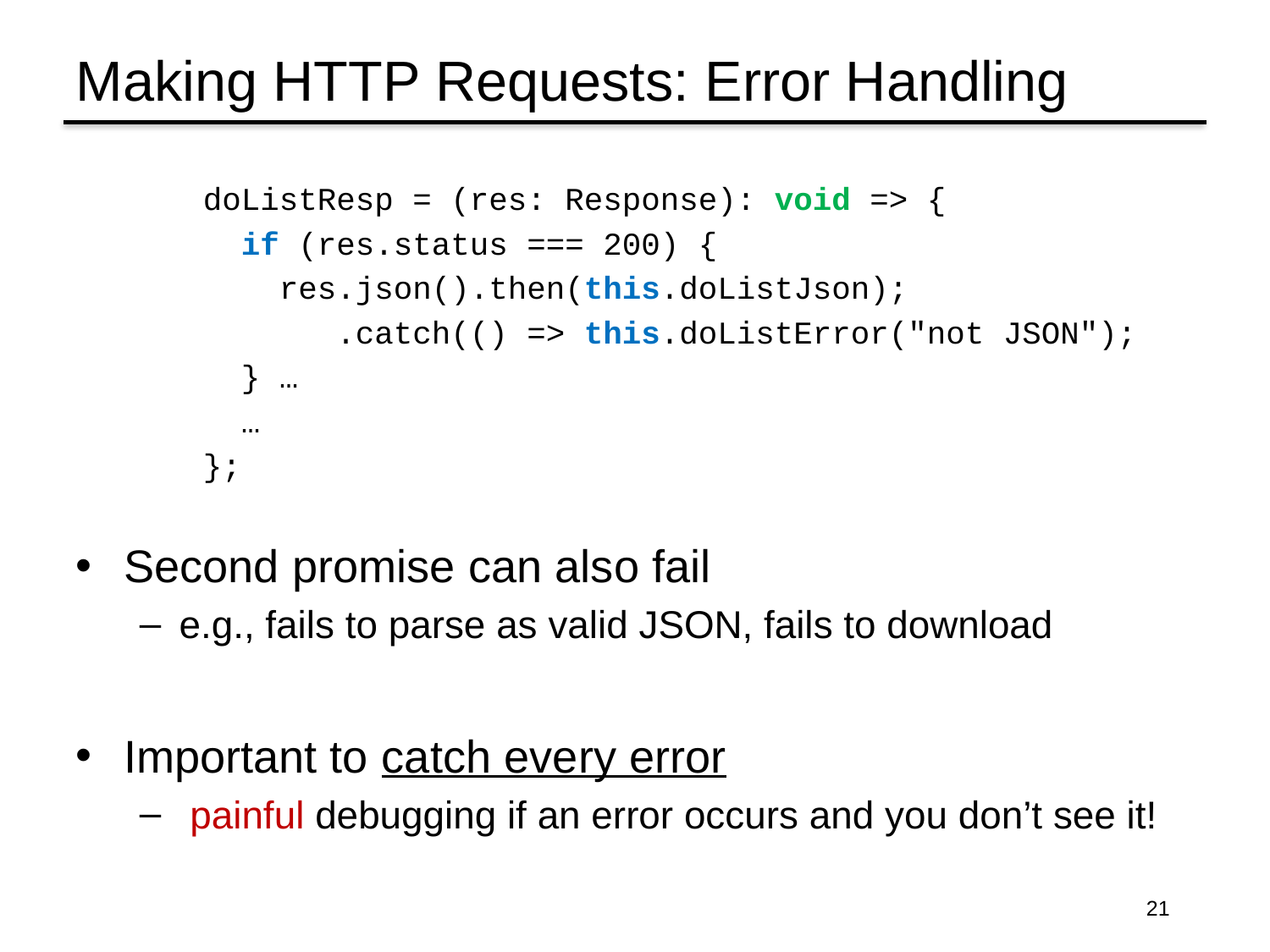

# Making HTTP Requests: Error Handling
doListResp = (res: Response): void => {
  if (res.status === 200) {
    res.json().then(this.doListJson);
       .catch(() => this.doListError("not JSON");
  } …
  …
};

Second promise can also fail
e.g., fails to parse as valid JSON, fails to download

Important to catch every error
 painful debugging if an error occurs and you don’t see it!
21